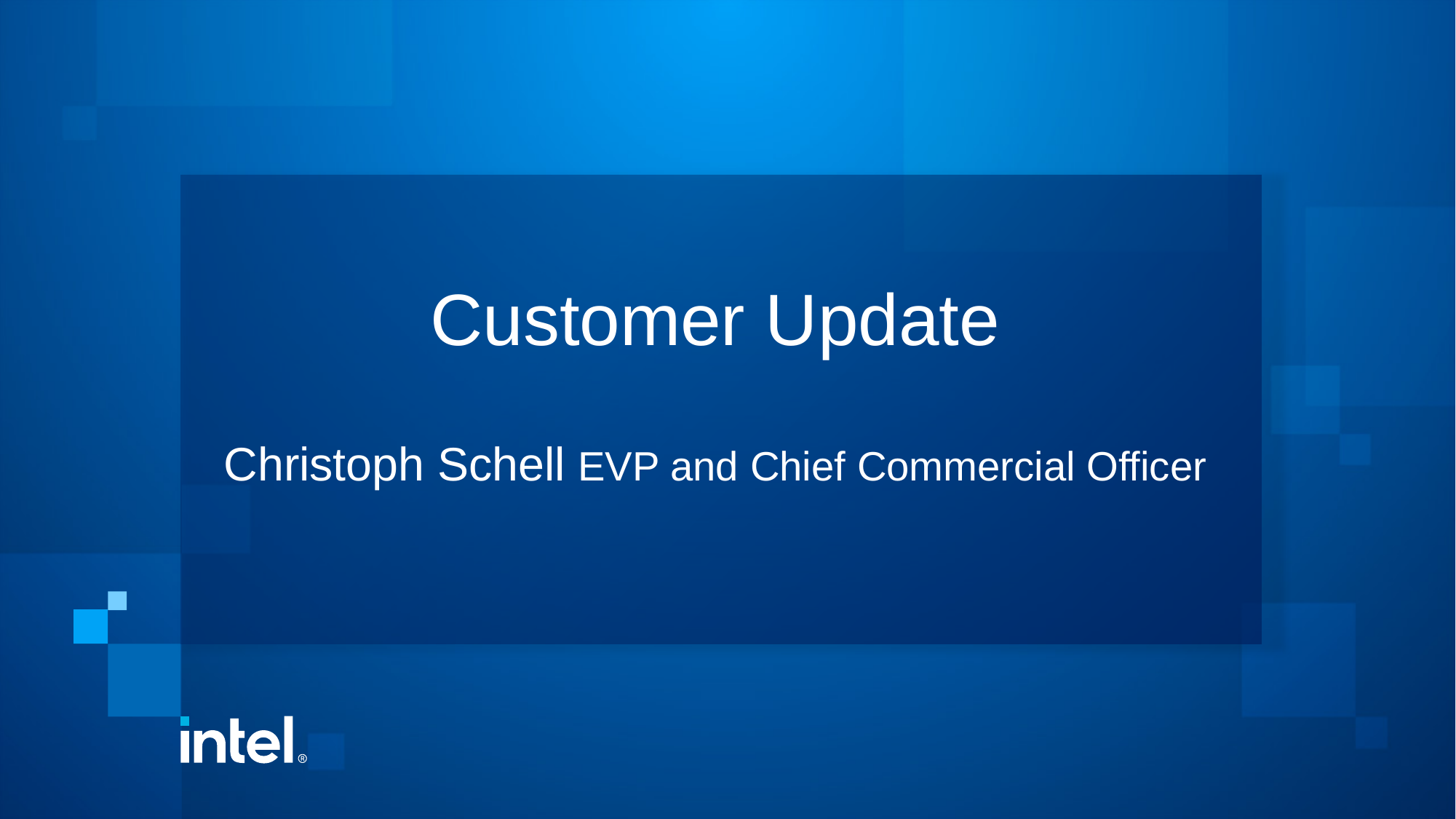

# Customer Update Christoph Schell EVP and Chief Commercial Officer